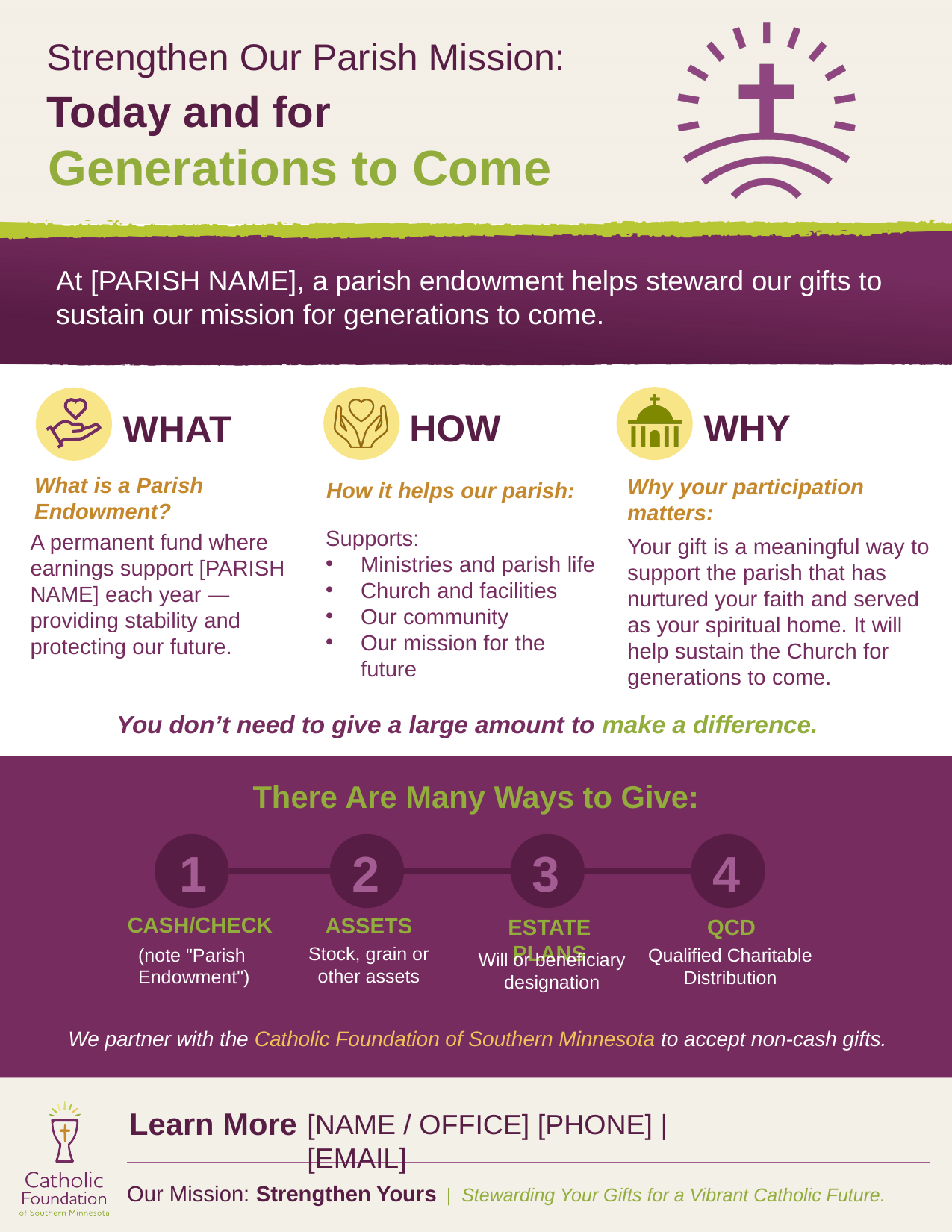

At [PARISH NAME], a parish endowment helps steward our gifts to sustain our mission for generations to come.
Supports:
Ministries and parish life
Church and facilities
Our community
Our mission for the future
A permanent fund where earnings support [PARISH NAME] each year — providing stability and protecting our future.
Learn More
[NAME / OFFICE] [PHONE] | [EMAIL]